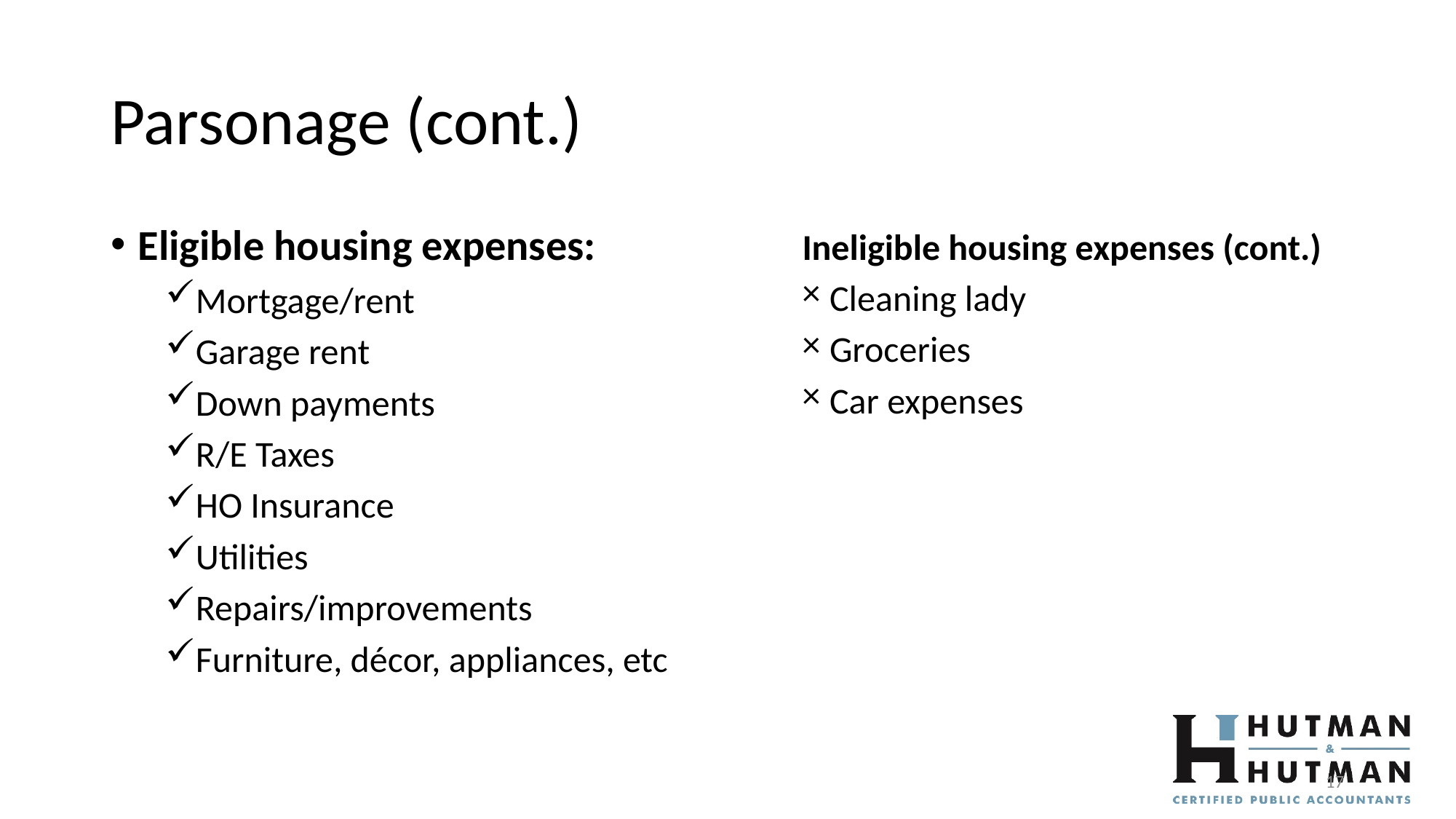

# Parsonage (cont.)
Eligible housing expenses:
Mortgage/rent
Garage rent
Down payments
R/E Taxes
HO Insurance
Utilities
Repairs/improvements
Furniture, décor, appliances, etc

Ineligible housing expenses (cont.)
Cleaning lady
Groceries
Car expenses

17